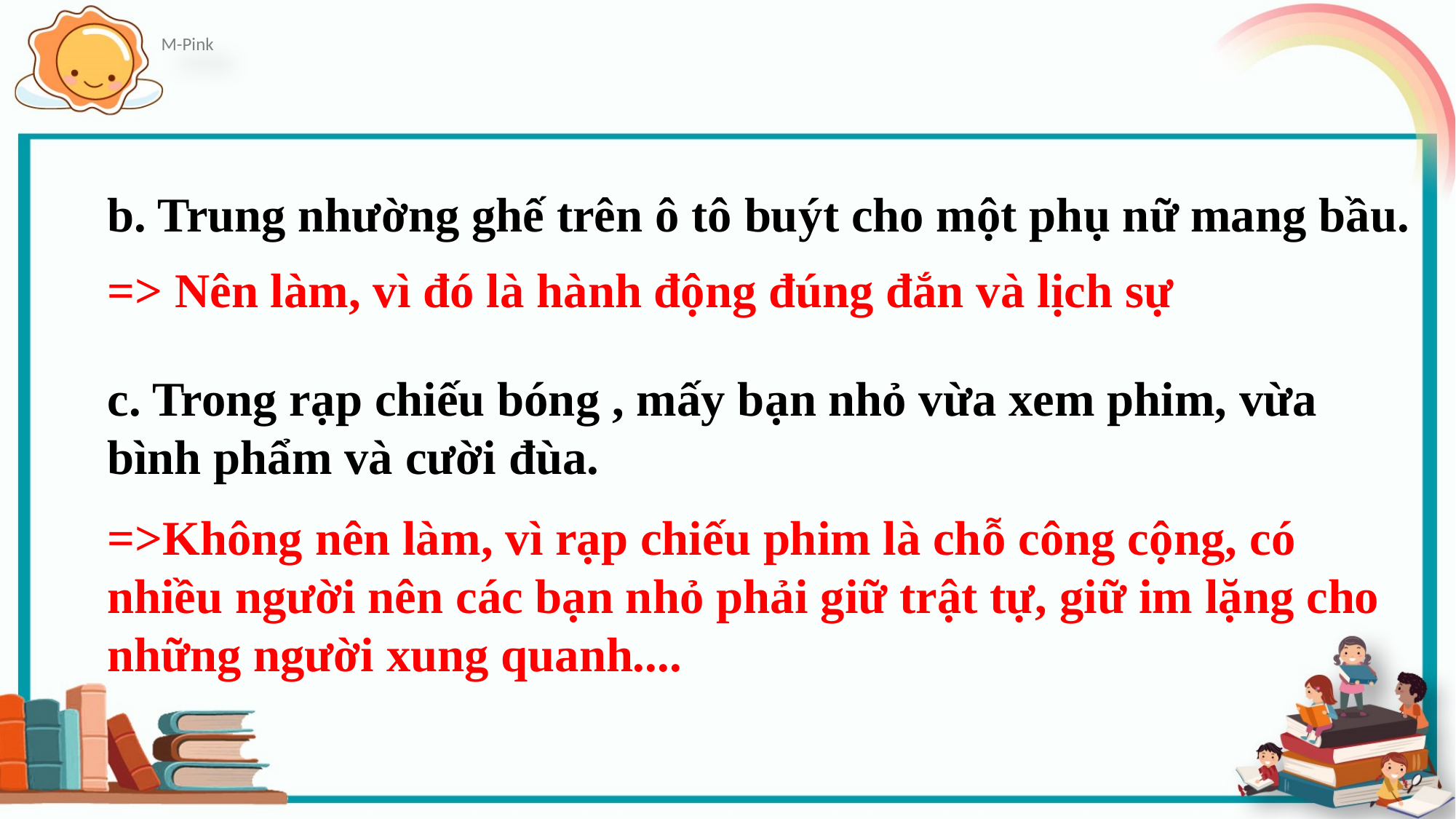

b. Trung nhường ghế trên ô tô buýt cho một phụ nữ mang bầu.
=> Nên làm, vì đó là hành động đúng đắn và lịch sự
c. Trong rạp chiếu bóng , mấy bạn nhỏ vừa xem phim, vừa bình phẩm và cười đùa.
=>Không nên làm, vì rạp chiếu phim là chỗ công cộng, có nhiều người nên các bạn nhỏ phải giữ trật tự, giữ im lặng cho những người xung quanh....